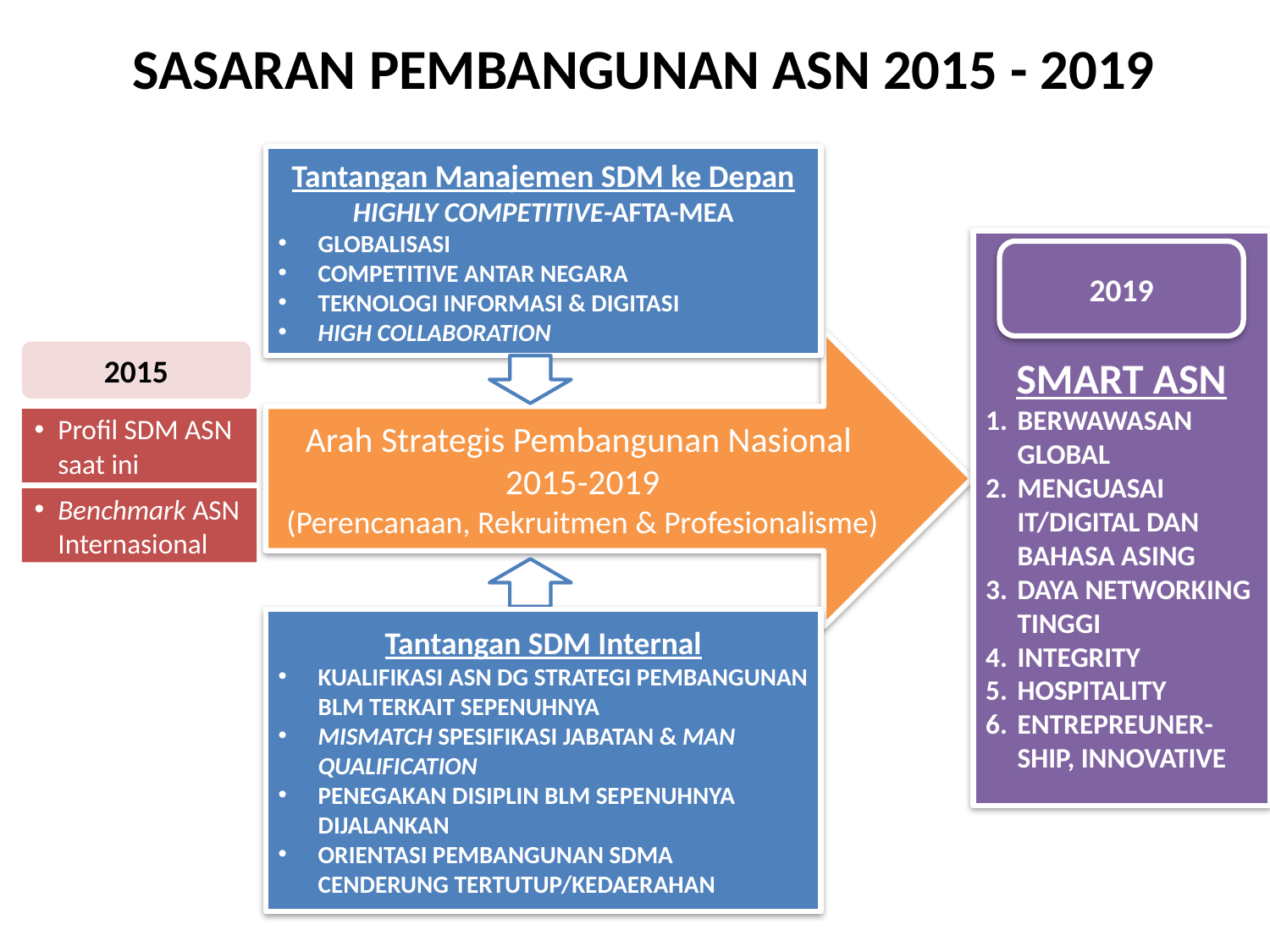

SASARAN PEMBANGUNAN ASN 2015 - 2019
Tantangan Manajemen SDM ke Depan
HIGHLY COMPETITIVE-AFTA-MEA
GLOBALISASI
COMPETITIVE ANTAR NEGARA
TEKNOLOGI INFORMASI & DIGITASI
HIGH COLLABORATION

SMART ASN
BERWAWASAN GLOBAL
MENGUASAI IT/DIGITAL DAN BAHASA ASING
DAYA NETWORKING TINGGI
INTEGRITY
HOSPITALITY
ENTREPREUNER-SHIP, INNOVATIVE
2019
Arah Strategis Pembangunan Nasional
2015-2019
(Perencanaan, Rekruitmen & Profesionalisme)

2015
Profil SDM ASN saat ini
Benchmark ASN Internasional

Tantangan SDM Internal
KUALIFIKASI ASN DG STRATEGI PEMBANGUNAN BLM TERKAIT SEPENUHNYA
MISMATCH SPESIFIKASI JABATAN & MAN QUALIFICATION
PENEGAKAN DISIPLIN BLM SEPENUHNYA DIJALANKAN
ORIENTASI PEMBANGUNAN SDMA CENDERUNG TERTUTUP/KEDAERAHAN